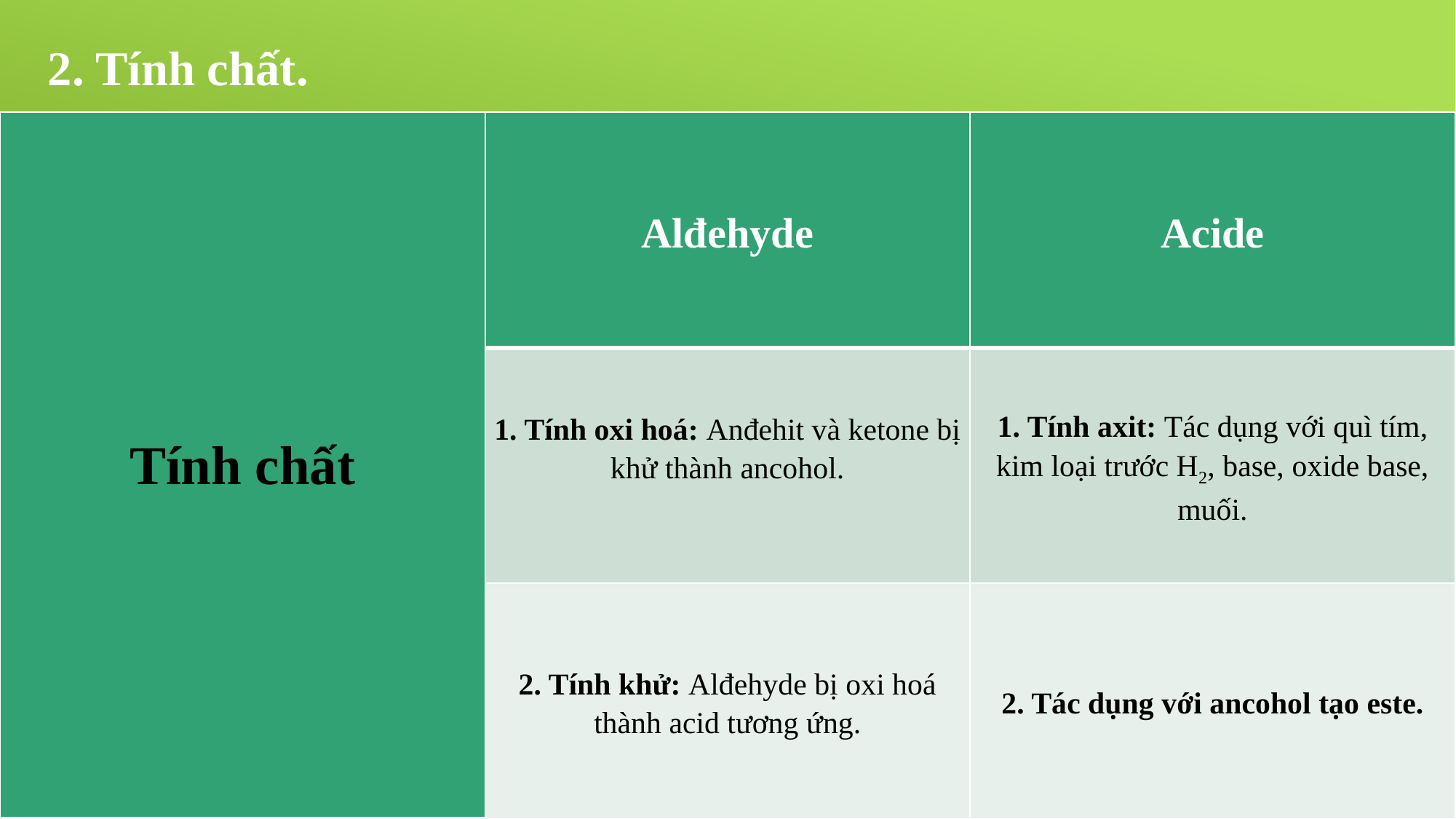

2. Tính chất.
| Tính chất | Alđehyde | Acide |
| --- | --- | --- |
| Tính chất | 1. Tính oxi hoá: Anđehit và ketone bị khử thành ancohol. | 1. Tính axit: Tác dụng với quì tím, kim loại trước H2, base, oxide base, muối. |
|  | 2. Tính khử: Alđehyde bị oxi hoá thành acid tương ứng. | 2. Tác dụng với ancohol tạo este. |